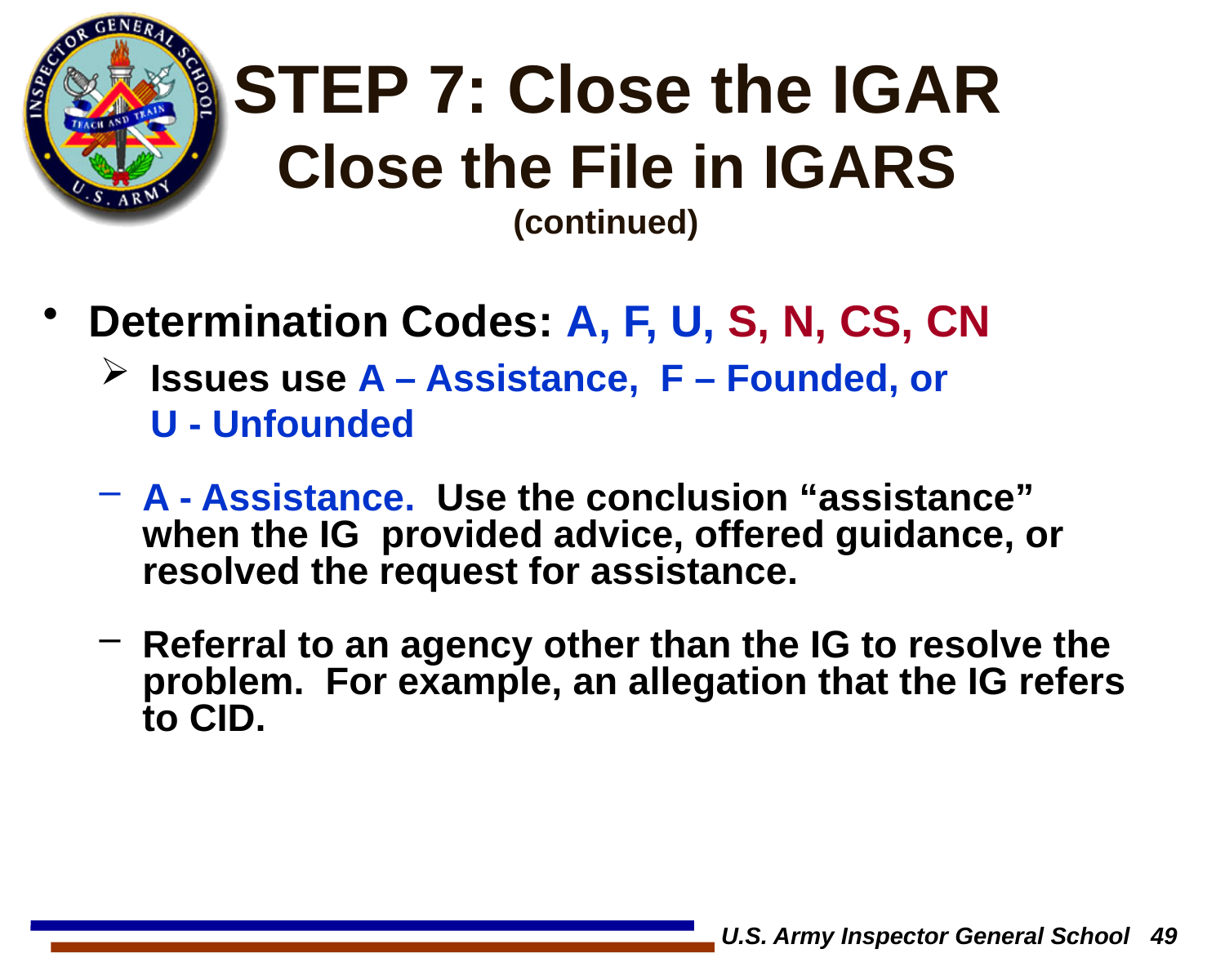

STEP 7: Close the IGAR
Close the File in IGARS
(continued)
Determination Codes: A, F, U, S, N, CS, CN
Issues use A – Assistance,  F – Founded, or                 U - Unfounded

A - Assistance.  Use the conclusion “assistance” when the IG  provided advice, offered guidance, or resolved the request for assistance.

Referral to an agency other than the IG to resolve the problem.  For example, an allegation that the IG refers to CID.

U.S. Army Inspector General School   49